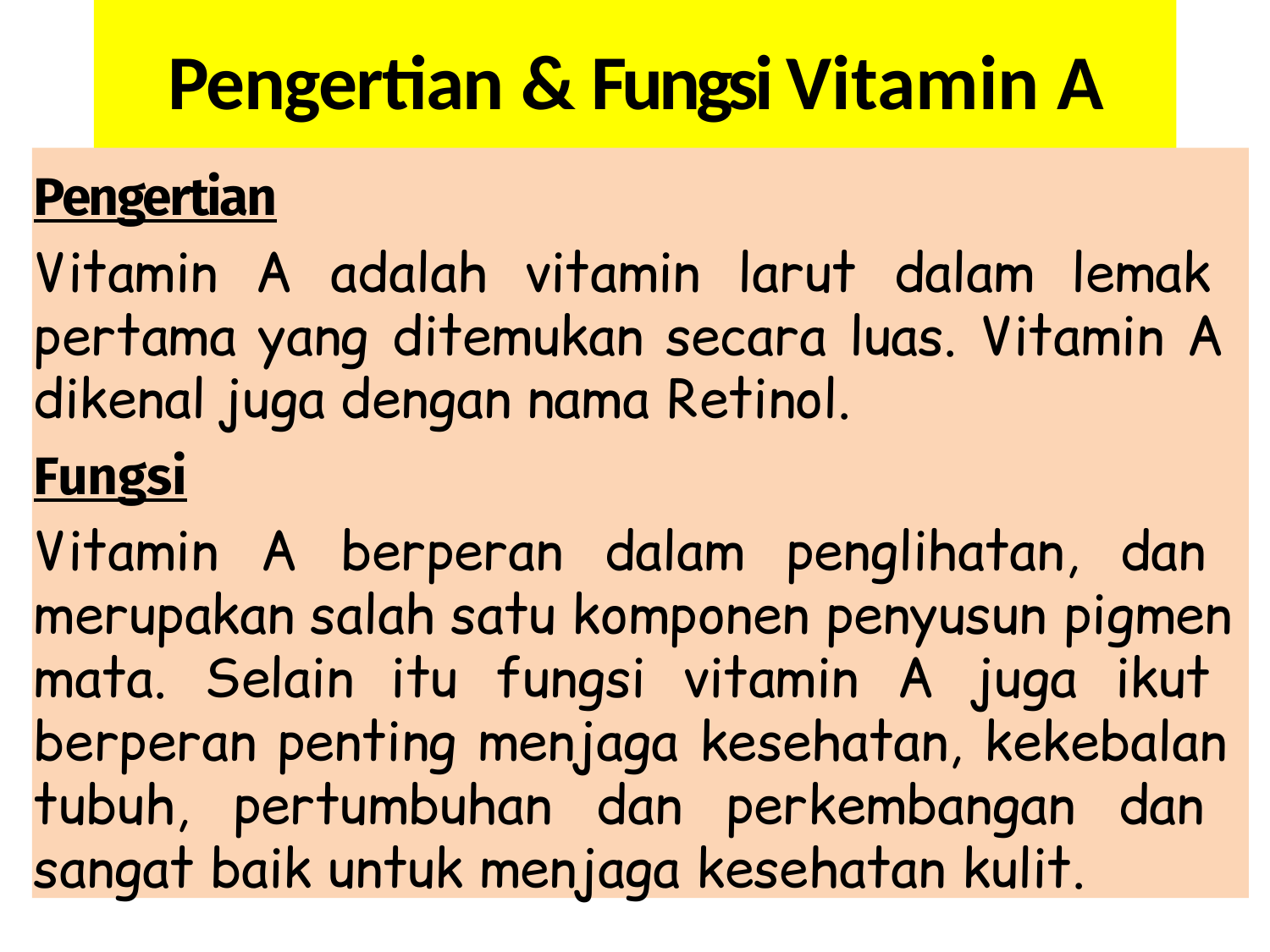

# Pengertian & Fungsi Vitamin A
Pengertian
Vitamin A adalah vitamin larut dalam lemak  pertama yang ditemukan secara luas. Vitamin A  dikenal juga dengan nama Retinol.
Fungsi
Vitamin A berperan dalam penglihatan, dan  merupakan salah satu komponen penyusun pigmen  mata. Selain itu fungsi vitamin A juga ikut  berperan penting menjaga kesehatan, kekebalan  tubuh, pertumbuhan dan perkembangan dan  sangat baik untuk menjaga kesehatan kulit.